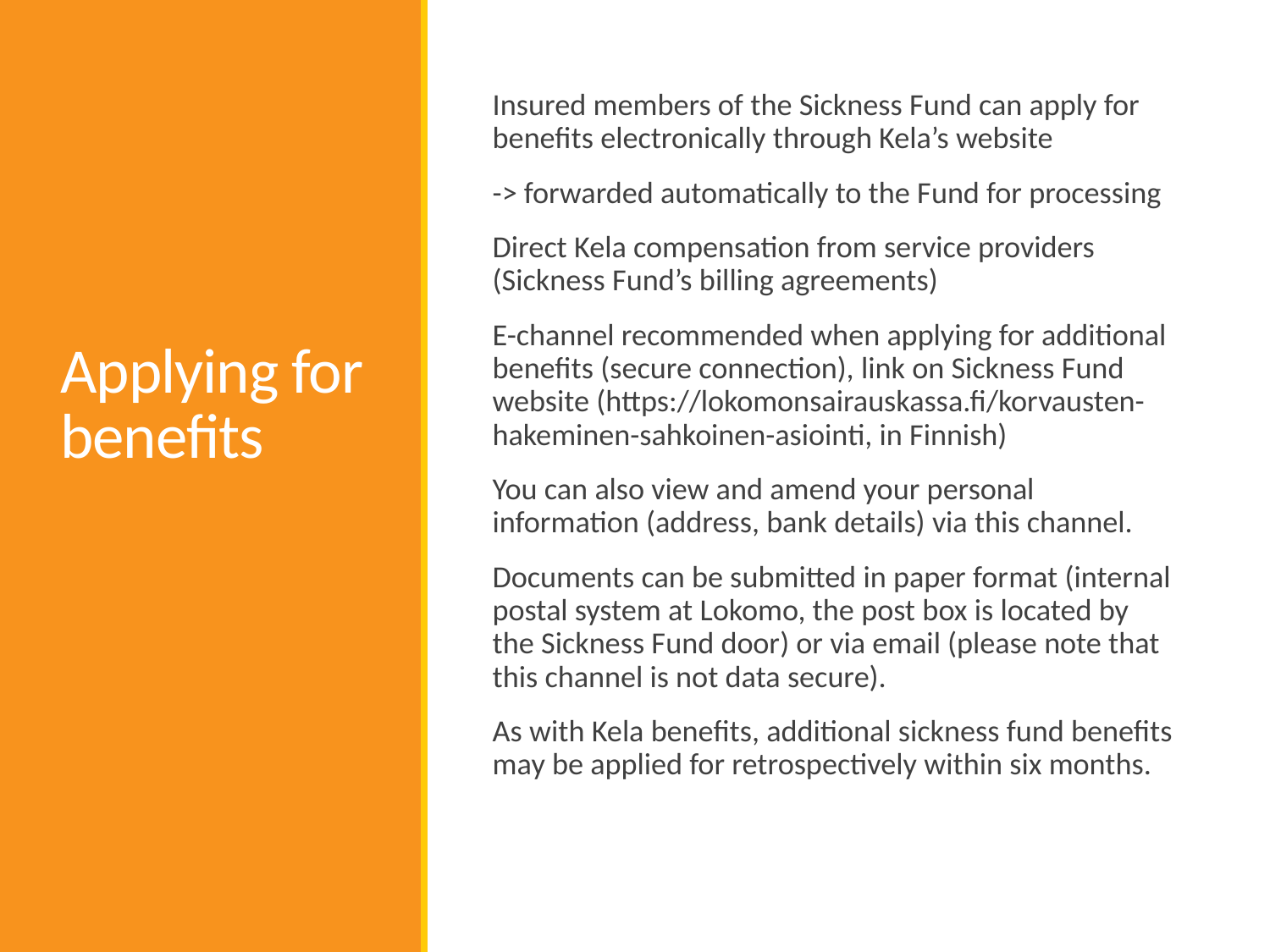

# Applying for benefits
Insured members of the Sickness Fund can apply for benefits electronically through Kela’s website
-> forwarded automatically to the Fund for processing
Direct Kela compensation from service providers (Sickness Fund’s billing agreements)
E-channel recommended when applying for additional benefits (secure connection), link on Sickness Fund website (https://lokomonsairauskassa.fi/korvausten-hakeminen-sahkoinen-asiointi, in Finnish)
You can also view and amend your personal information (address, bank details) via this channel.
Documents can be submitted in paper format (internal postal system at Lokomo, the post box is located by the Sickness Fund door) or via email (please note that this channel is not data secure).
As with Kela benefits, additional sickness fund benefits may be applied for retrospectively within six months.